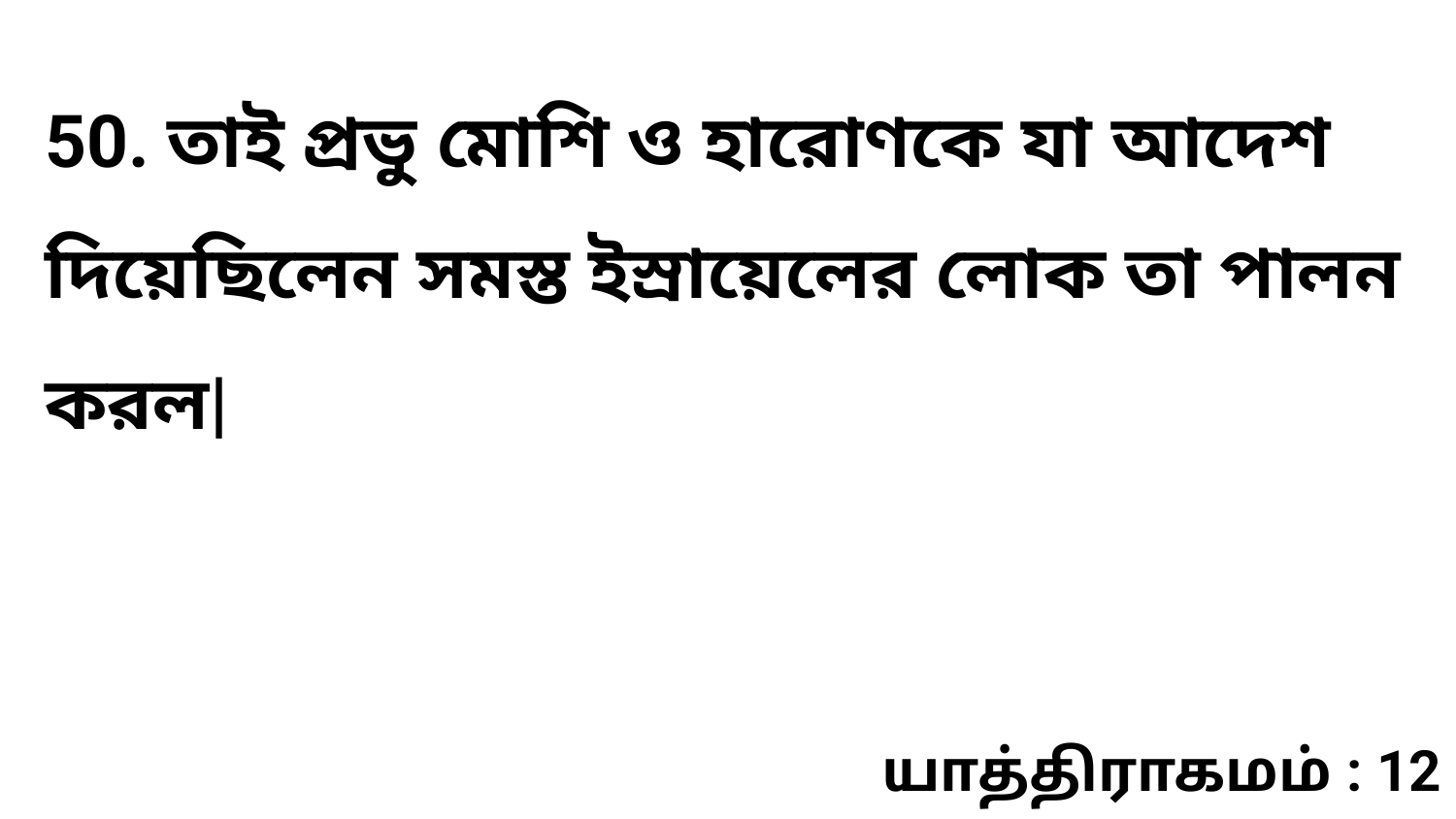

50. তাই প্রভু মোশি ও হারোণকে যা আদেশ দিয়েছিলেন সমস্ত ইস্রায়েলের লোক তা পালন করল|
யாத்திராகமம் : 12